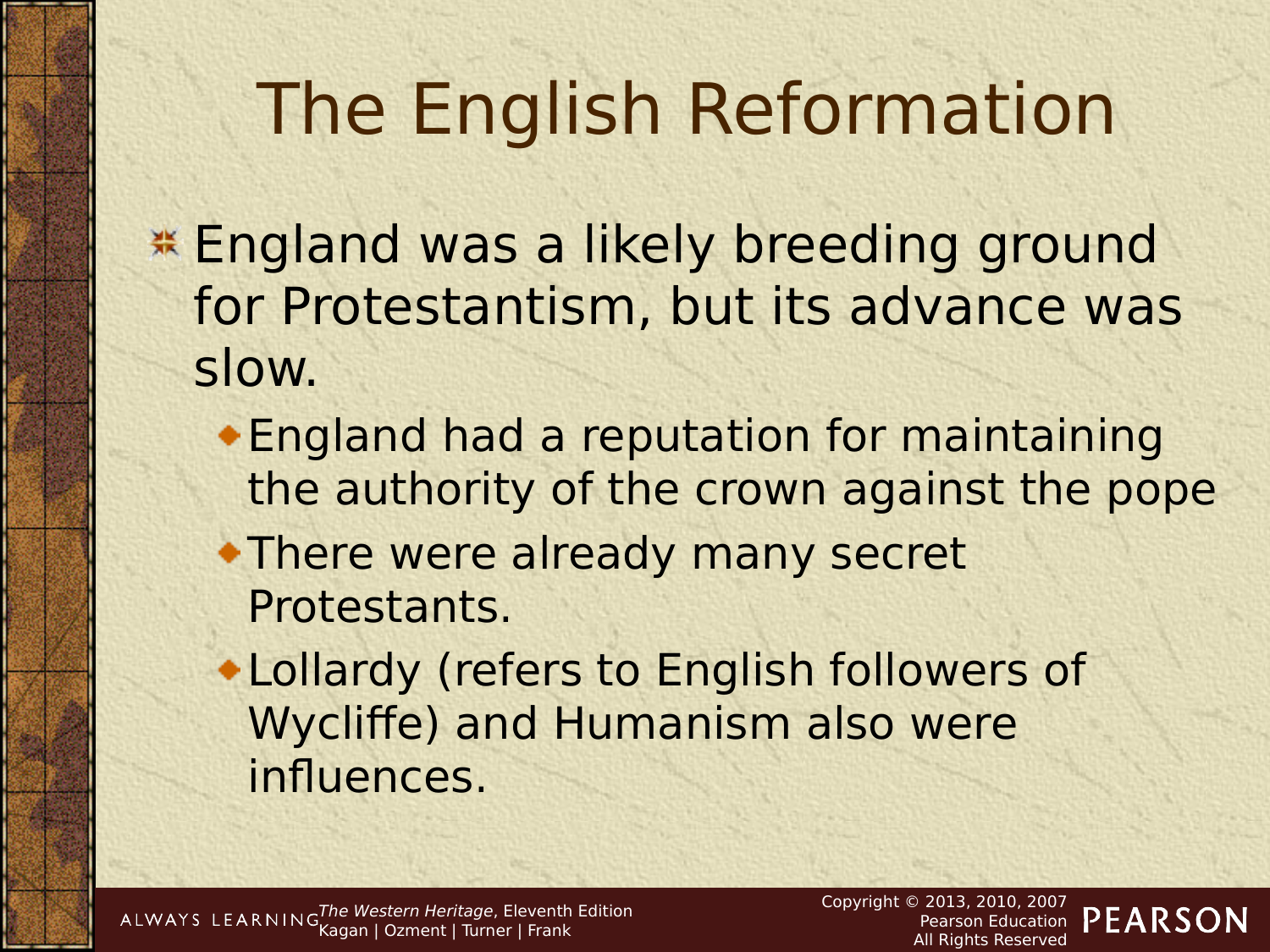

The English Reformation
England was a likely breeding ground for Protestantism, but its advance was slow.
England had a reputation for maintaining the authority of the crown against the pope
There were already many secret Protestants.
Lollardy (refers to English followers of Wycliffe) and Humanism also were influences.